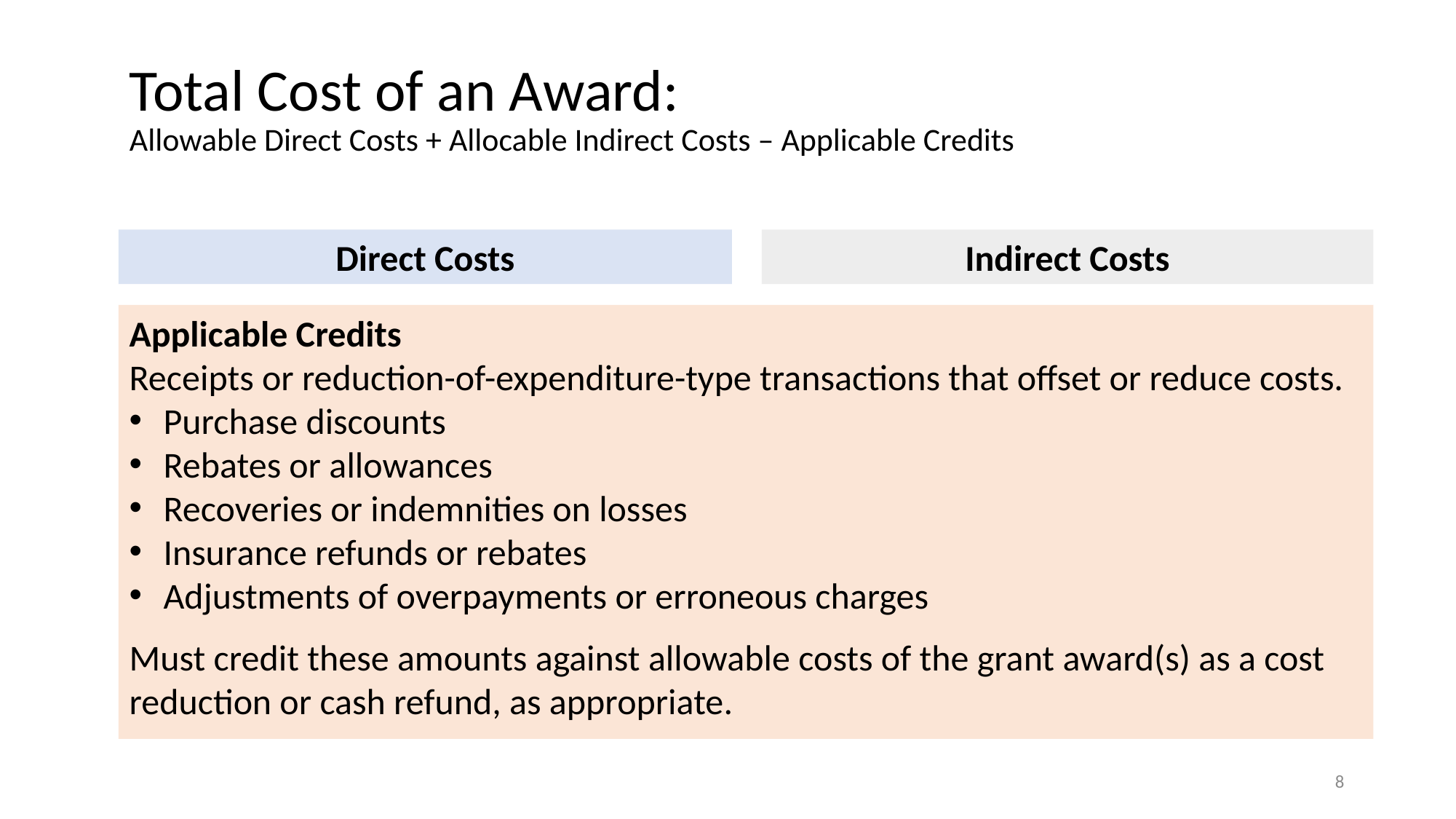

# Total Cost of an Award: Allowable Direct Costs + Allocable Indirect Costs – Applicable Credits
Direct Costs
Indirect Costs
Applicable Credits
Receipts or reduction-of-expenditure-type transactions that offset or reduce costs.
Purchase discounts
Rebates or allowances
Recoveries or indemnities on losses
Insurance refunds or rebates
Adjustments of overpayments or erroneous charges
Must credit these amounts against allowable costs of the grant award(s) as a cost reduction or cash refund, as appropriate.
8